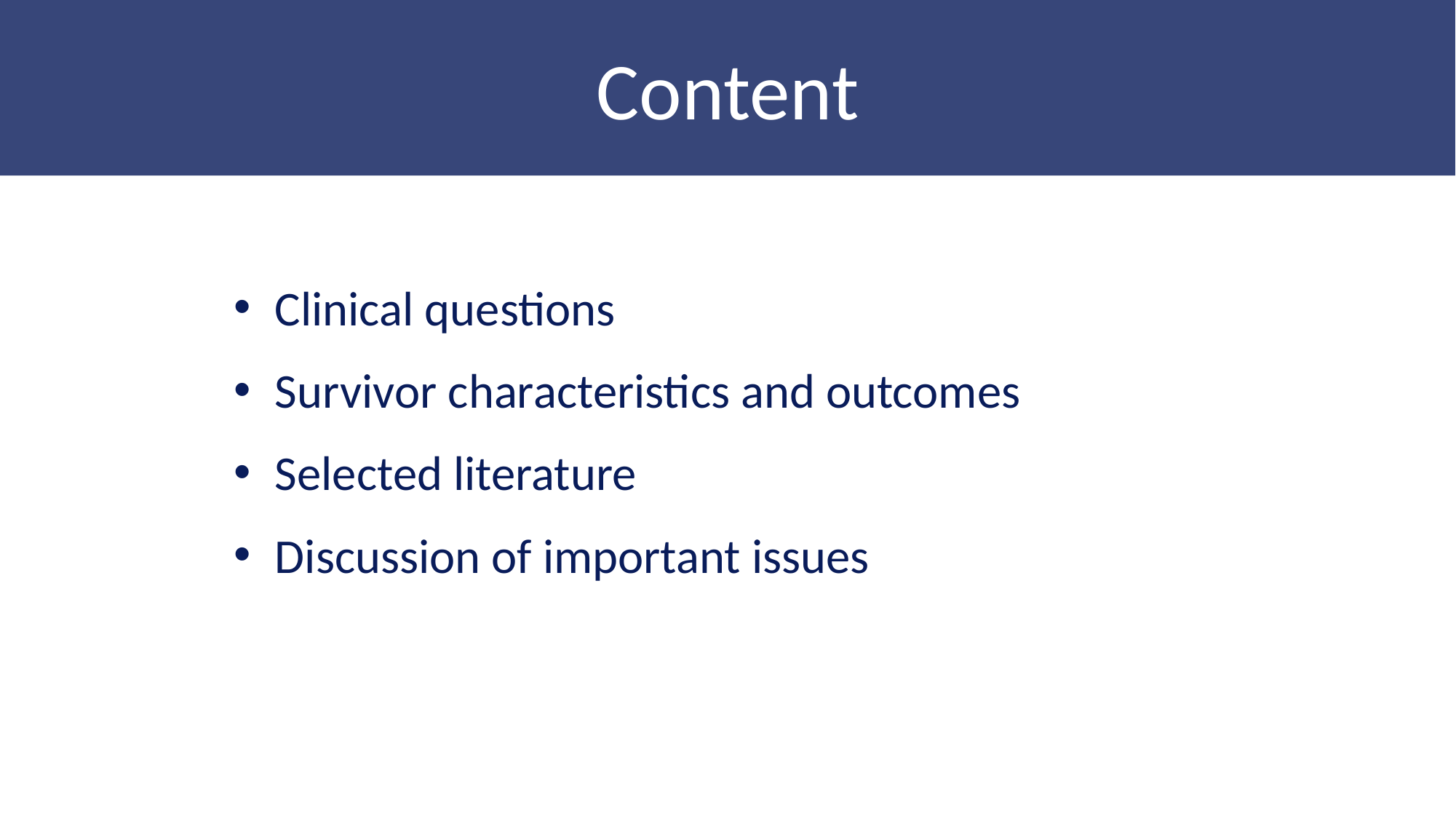

Content
Clinical questions
Survivor characteristics and outcomes
Selected literature
Discussion of important issues